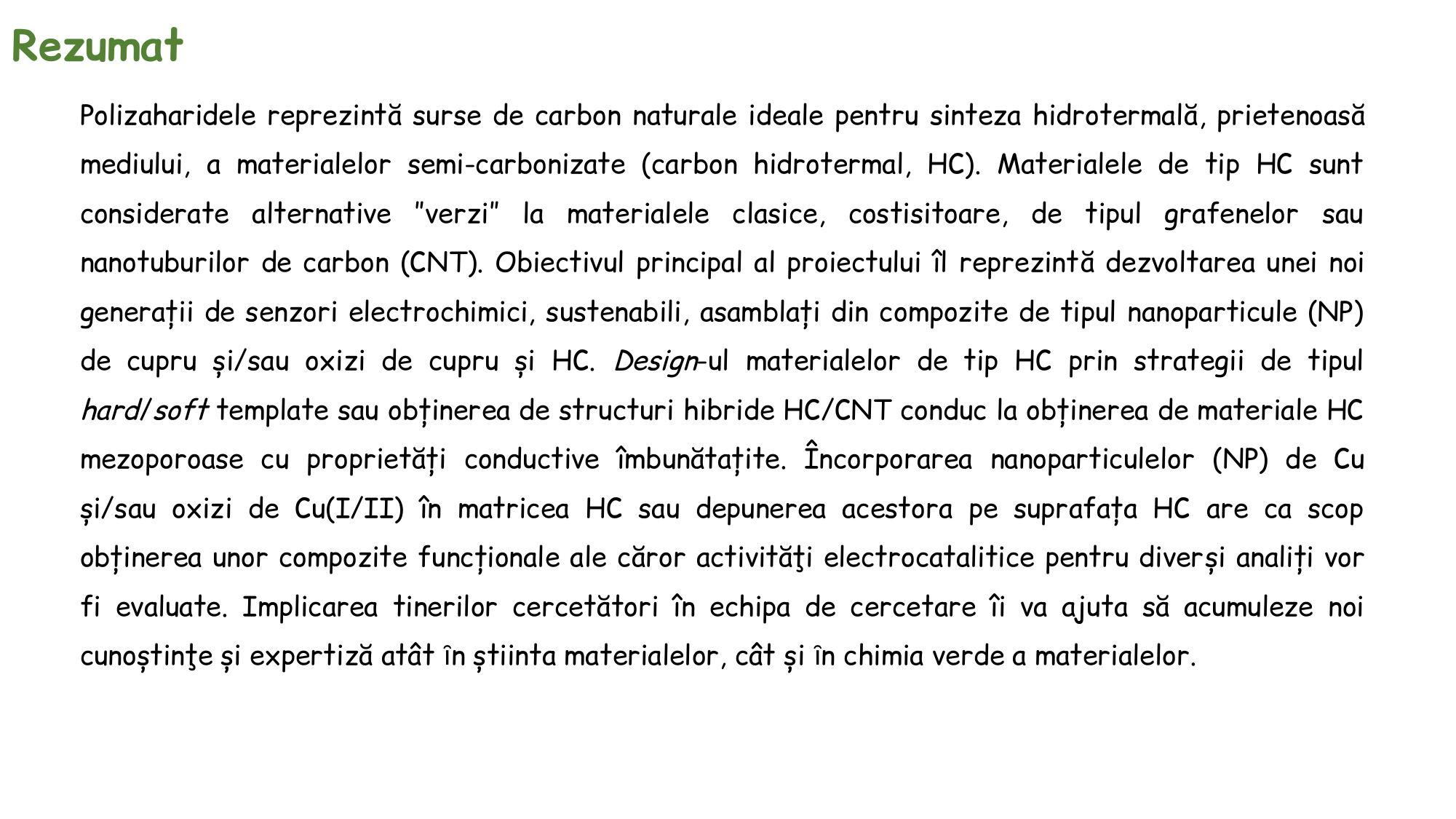

Rezumat
Polizaharidele reprezintă surse de carbon naturale ideale pentru sinteza hidrotermală, prietenoasă mediului, a materialelor semi-carbonizate (carbon hidrotermal, HC). Materialele de tip HC sunt considerate alternative ”verzi” la materialele clasice, costisitoare, de tipul grafenelor sau nanotuburilor de carbon (CNT). Obiectivul principal al proiectului îl reprezintă dezvoltarea unei noi generații de senzori electrochimici, sustenabili, asamblați din compozite de tipul nanoparticule (NP) de cupru și/sau oxizi de cupru și HC. Design-ul materialelor de tip HC prin strategii de tipul hard/soft template sau obținerea de structuri hibride HC/CNT conduc la obținerea de materiale HC mezoporoase cu proprietăți conductive îmbunătațite. Încorporarea nanoparticulelor (NP) de Cu și/sau oxizi de Cu(I/II) în matricea HC sau depunerea acestora pe suprafața HC are ca scop obținerea unor compozite funcționale ale căror activităţi electrocatalitice pentru diverși analiți vor fi evaluate. Implicarea tinerilor cercetători în echipa de cercetare îi va ajuta să acumuleze noi cunoștinţe și expertiză atât ȋn știinta materialelor, cât și ȋn chimia verde a materialelor.